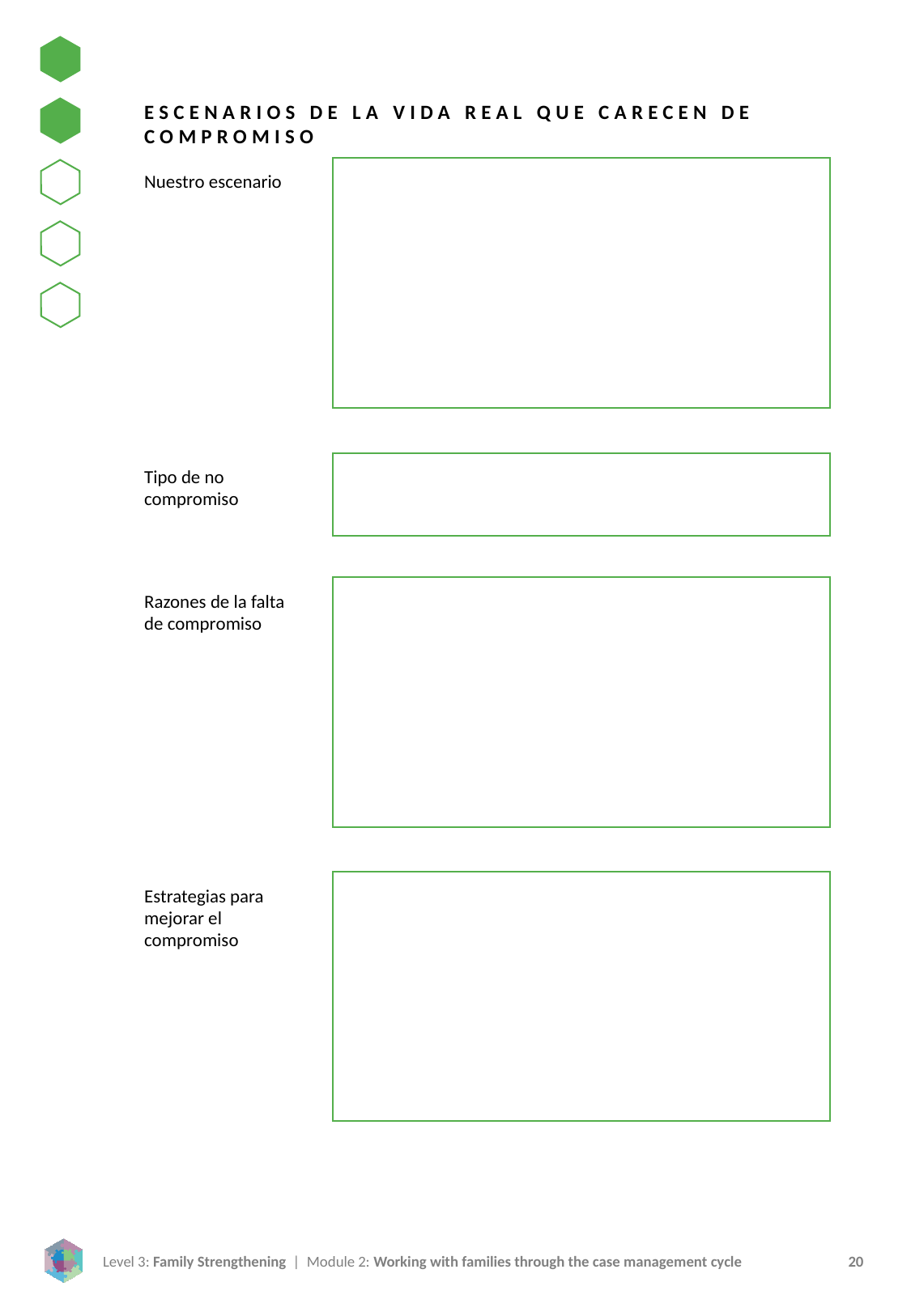

ESCENARIOS DE LA VIDA REAL QUE CARECEN DE COMPROMISO

Nuestro escenario

Tipo de no compromiso

Razones de la falta de compromiso

Estrategias para mejorar el compromiso